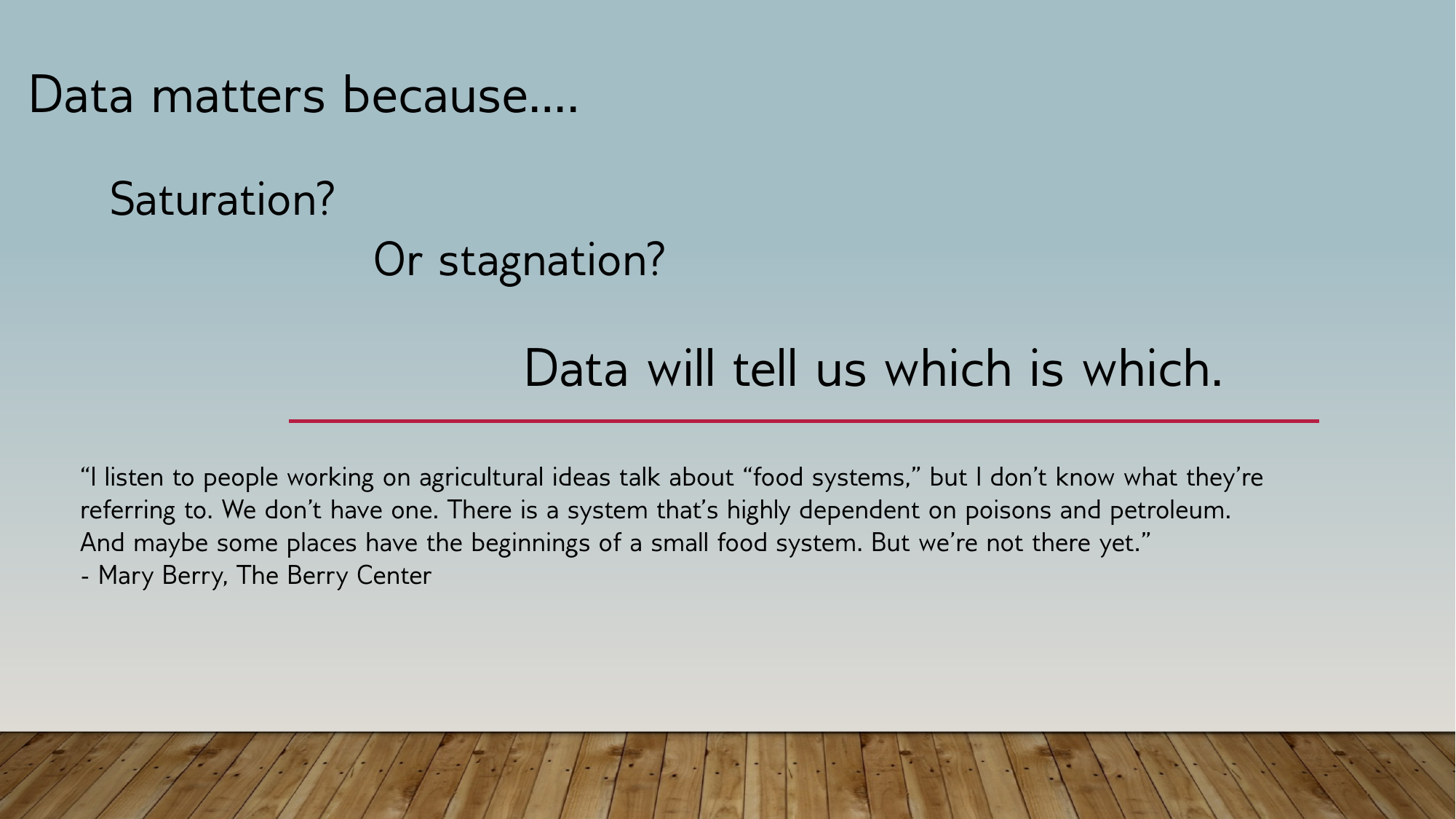

Data matters because….
Saturation?

Or stagnation?

Data will tell us which is which.
“I listen to people working on agricultural ideas talk about “food systems,” but I don’t know what they’re
referring to. We don’t have one. There is a system that’s highly dependent on poisons and petroleum.
And maybe some places have the beginnings of a small food system. But we’re not there yet.”
- Mary Berry, The Berry Center